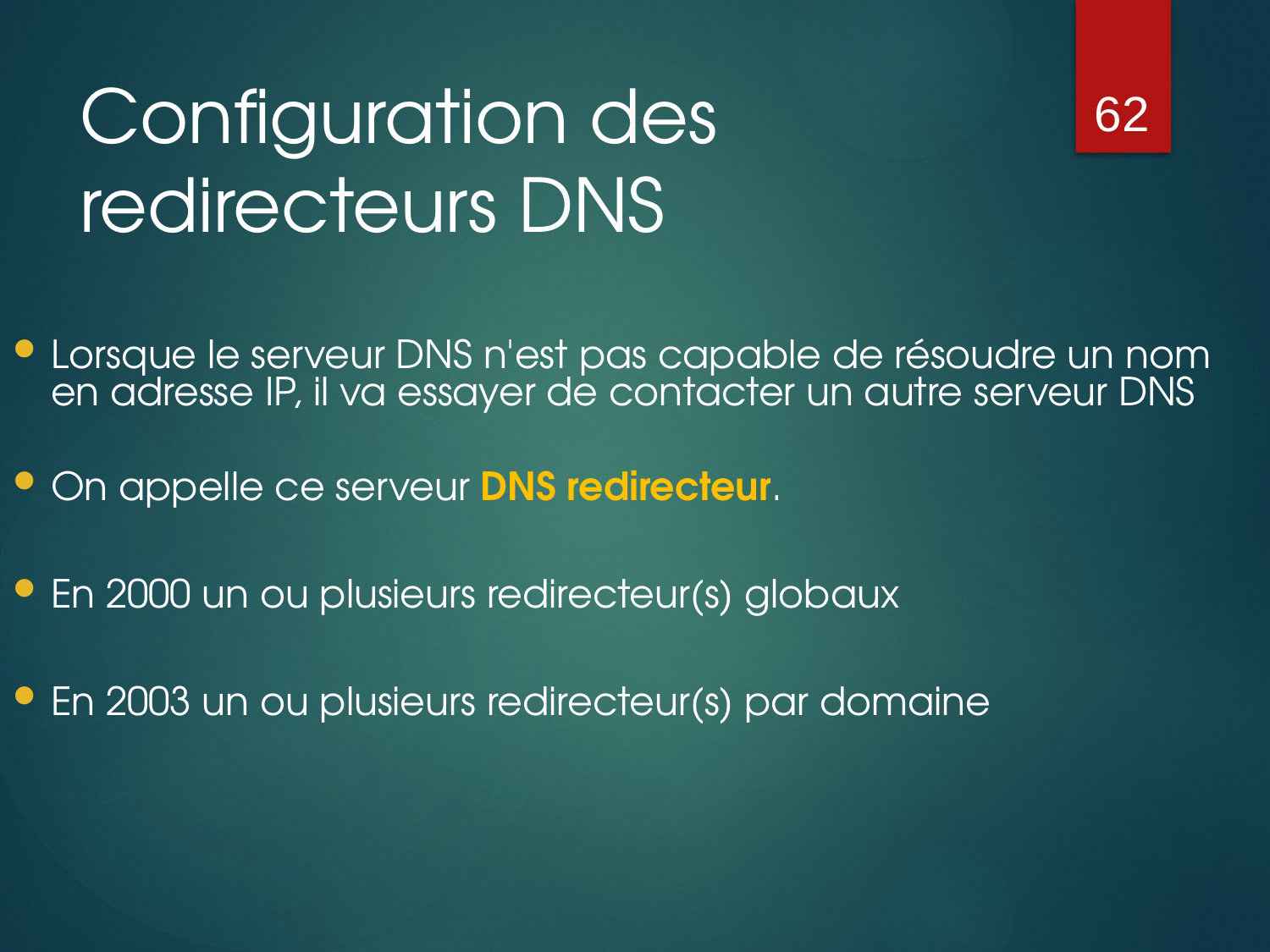

62
# Configuration des redirecteurs DNS
Lorsque le serveur DNS n'est pas capable de résoudre un nom en adresse IP, il va essayer de contacter un autre serveur DNS

On appelle ce serveur DNS redirecteur.

En 2000 un ou plusieurs redirecteur(s) globaux

En 2003 un ou plusieurs redirecteur(s) par domaine